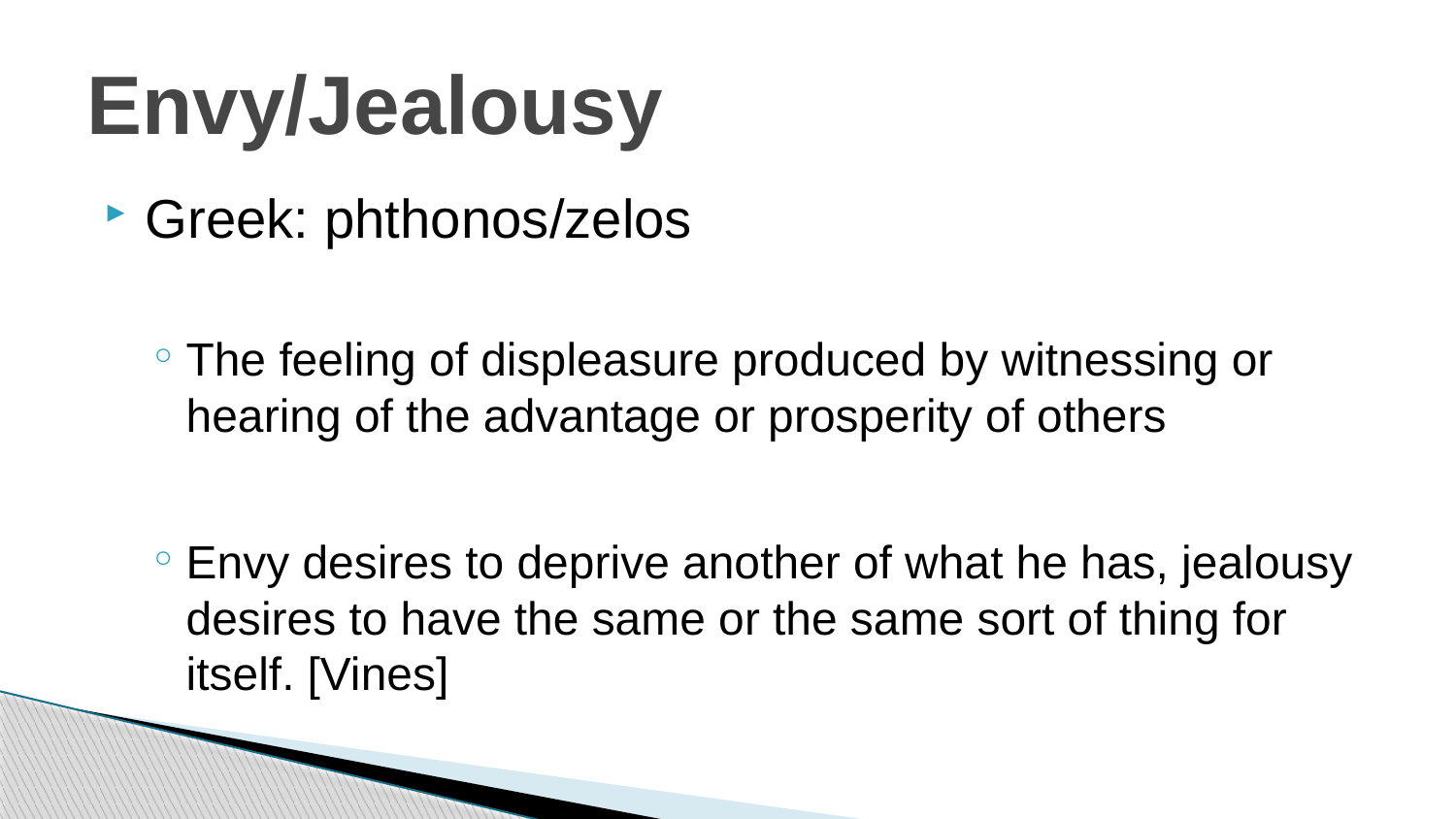

# Envy/Jealousy
Greek: phthonos/zelos

The feeling of displeasure produced by witnessing or hearing of the advantage or prosperity of others

Envy desires to deprive another of what he has, jealousy desires to have the same or the same sort of thing for itself. [Vines]